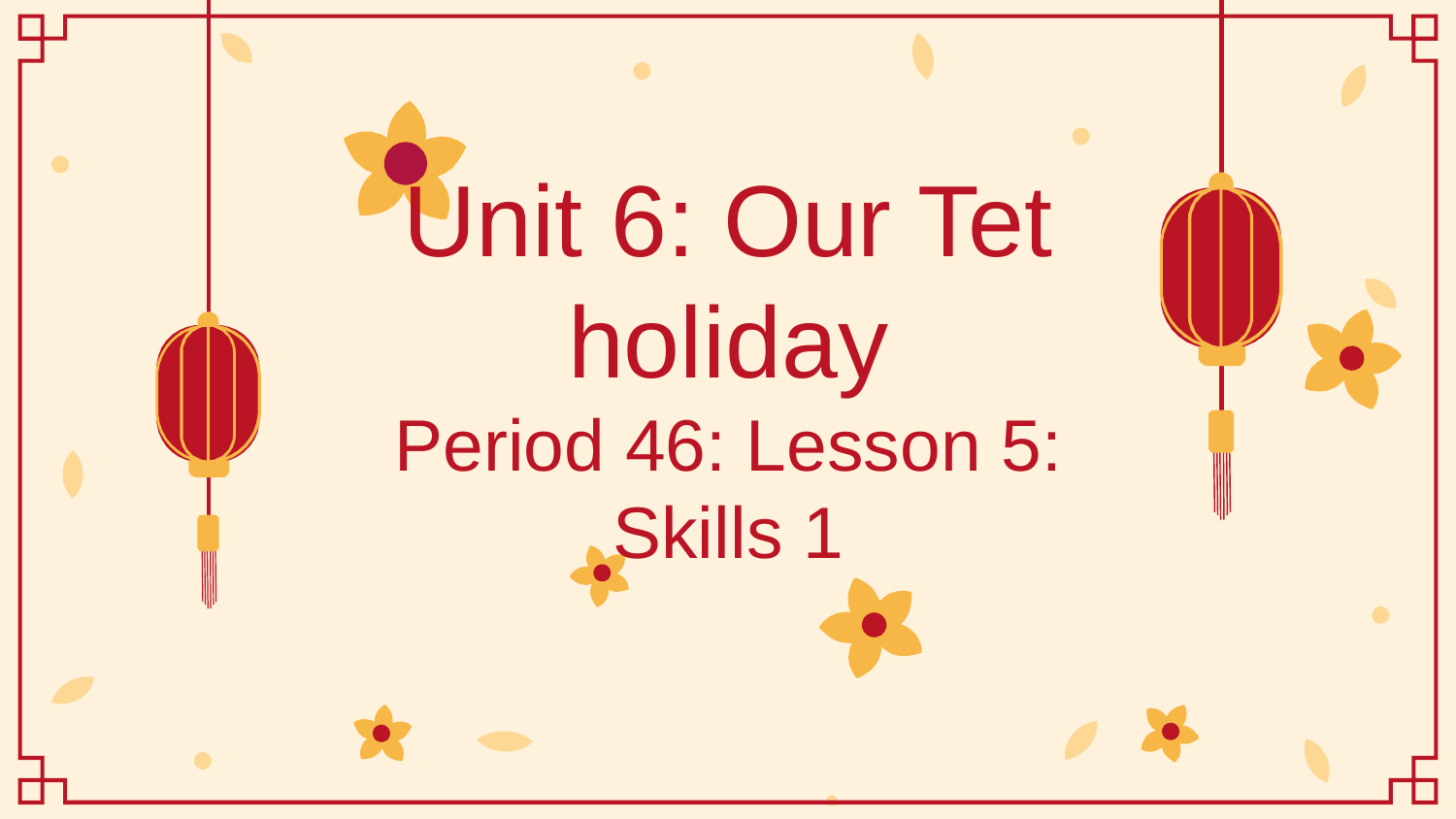

# Unit 6: Our Tet holiday Period 46: Lesson 5: Skills 1